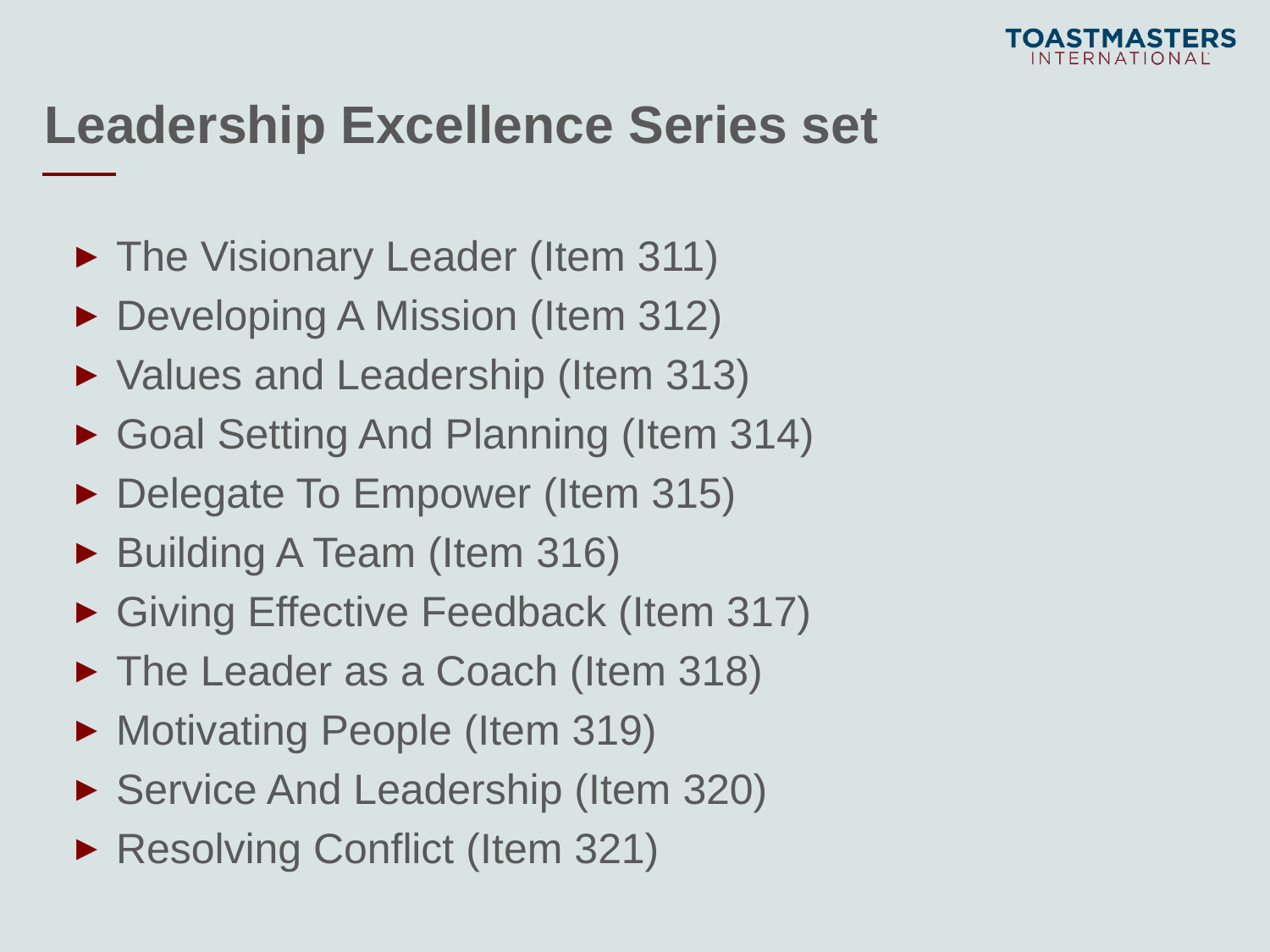

# Leadership Excellence Series set
The Visionary Leader (Item 311)
Developing A Mission (Item 312)
Values and Leadership (Item 313)
Goal Setting And Planning (Item 314)
Delegate To Empower (Item 315)
Building A Team (Item 316)
Giving Effective Feedback (Item 317)
The Leader as a Coach (Item 318)
Motivating People (Item 319)
Service And Leadership (Item 320)
Resolving Conflict (Item 321)